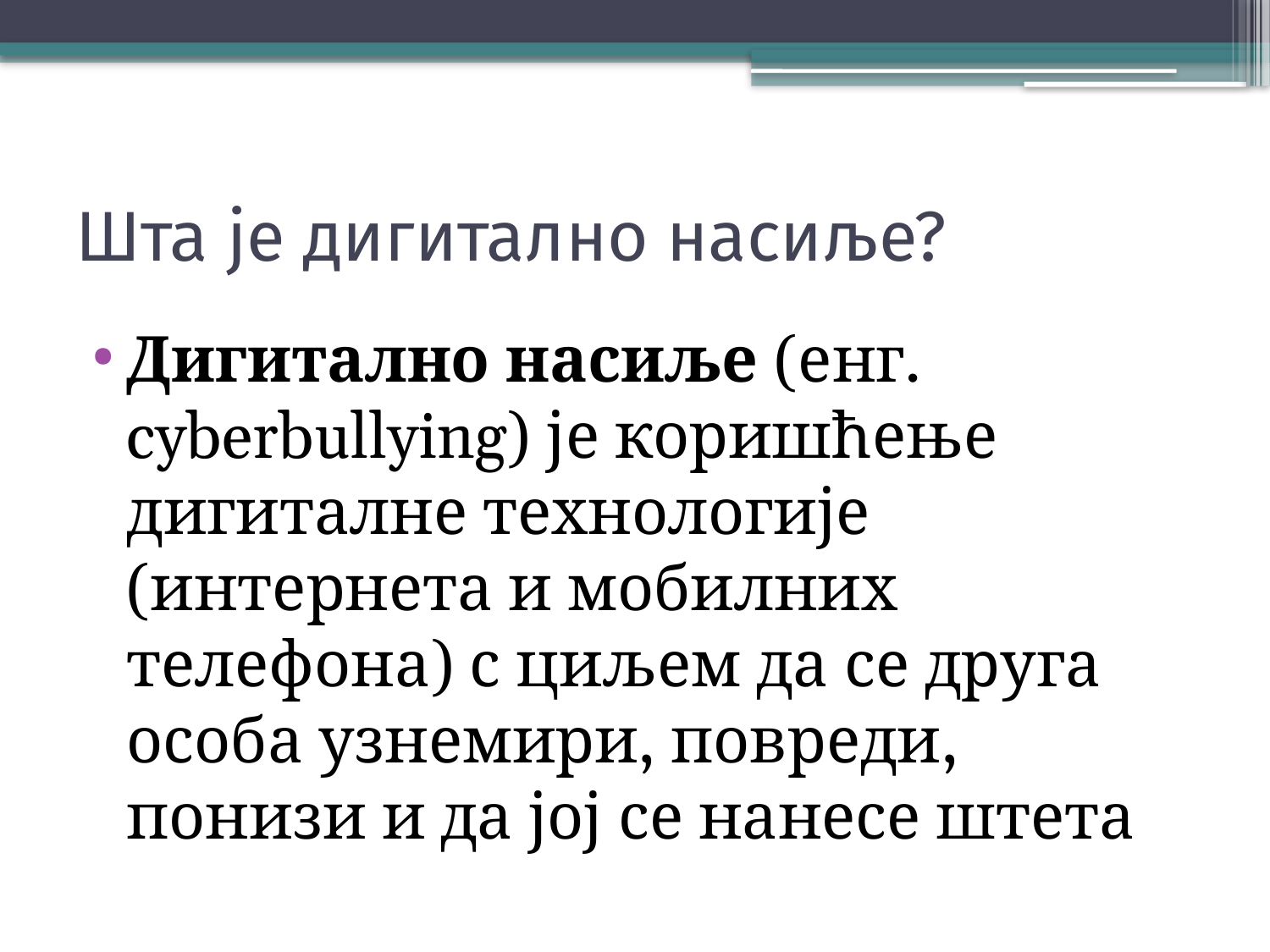

# Шта је дигитално насиље?
Дигитално насиље (енг. cyberbullying) је коришћење дигиталне технологије (интернета и мобилних телефона) с циљем да се друга особа узнемири, повреди, понизи и да јој се нанесе штета